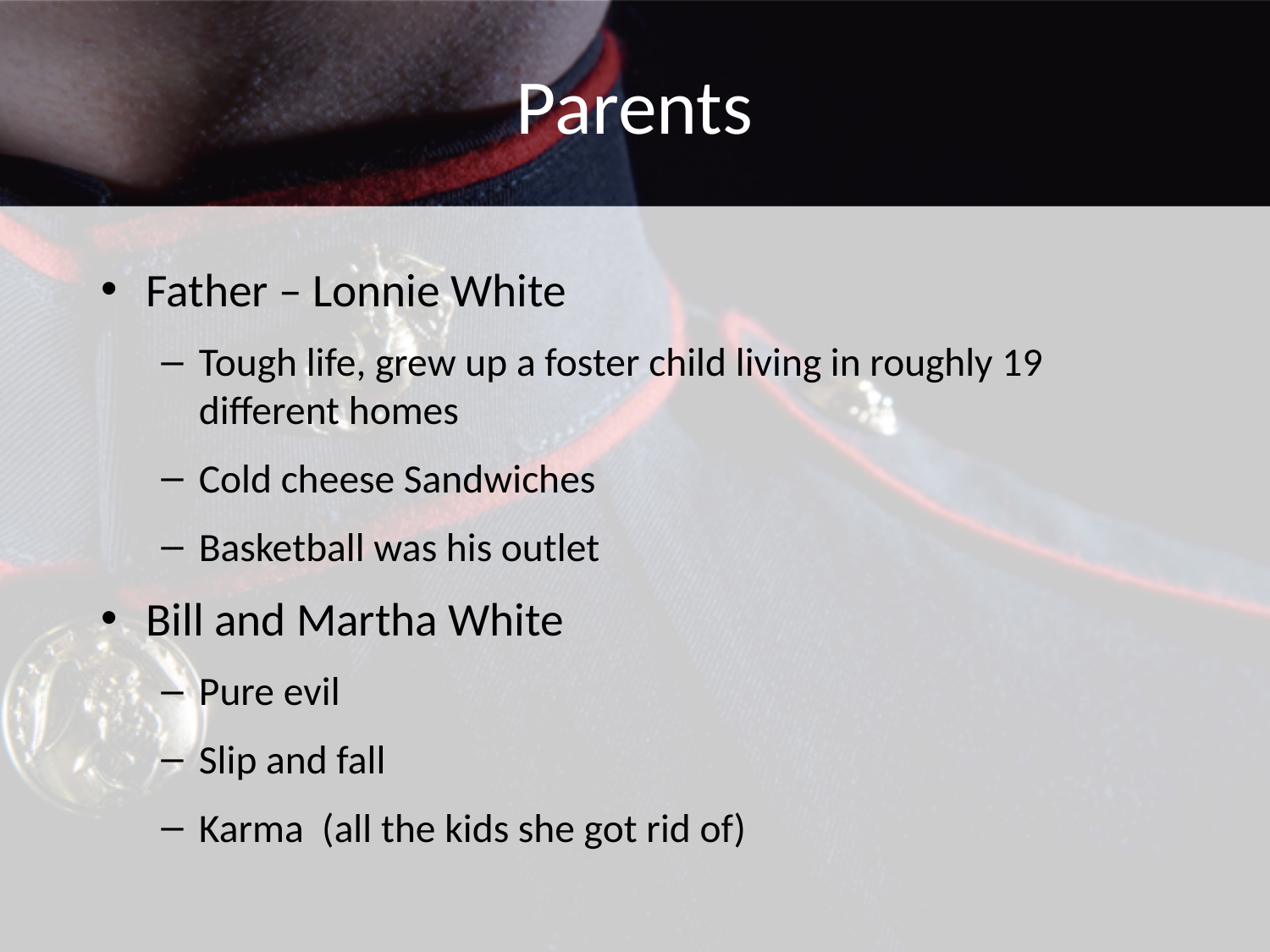

# Parents
Father – Lonnie White
Tough life, grew up a foster child living in roughly 19 different homes
Cold cheese Sandwiches
Basketball was his outlet
Bill and Martha White
Pure evil
Slip and fall
Karma  (all the kids she got rid of)